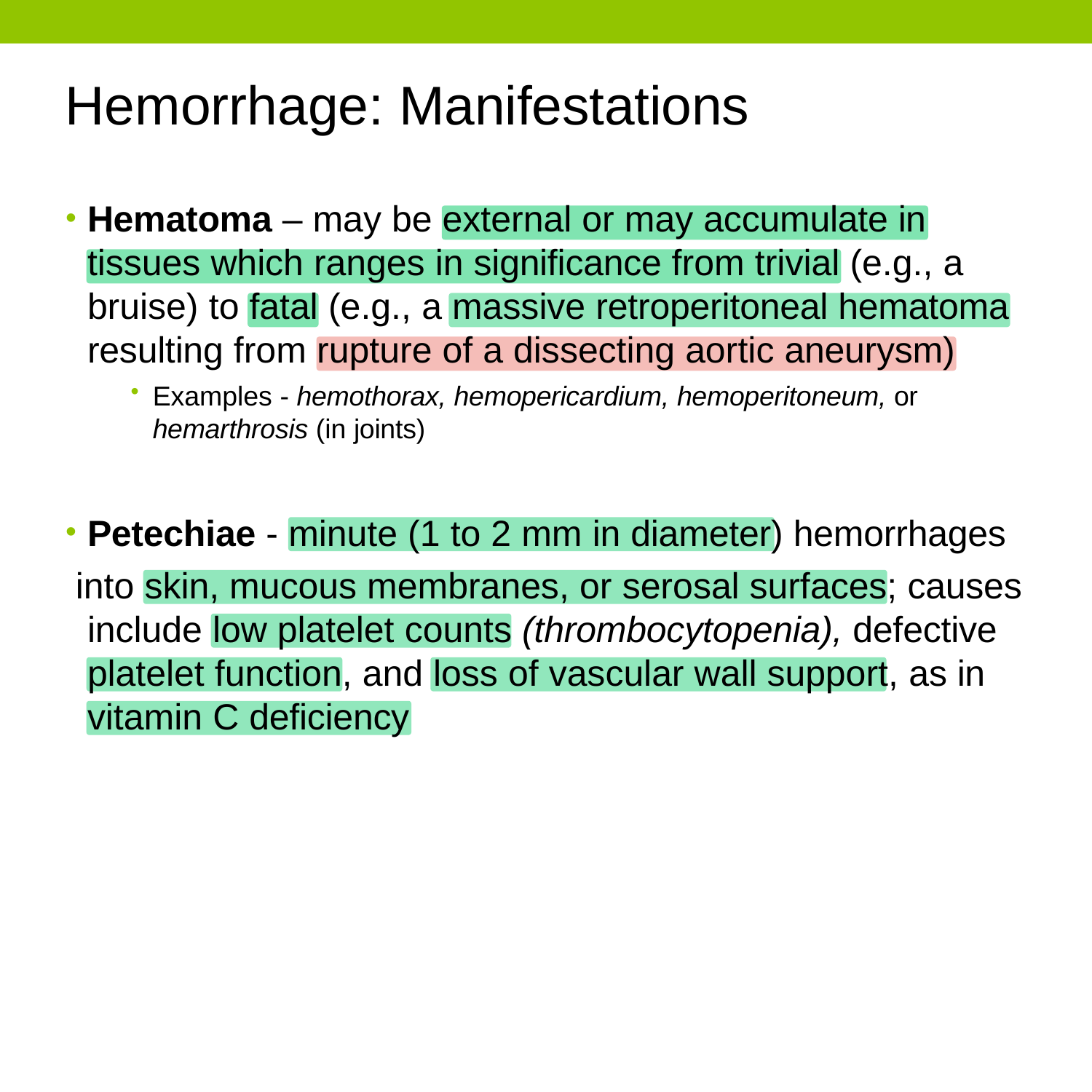

# Hemorrhage: Manifestations
Hematoma – may be external or may accumulate in tissues which ranges in significance from trivial (e.g., a bruise) to fatal (e.g., a massive retroperitoneal hematoma resulting from rupture of a dissecting aortic aneurysm)
Examples - hemothorax, hemopericardium, hemoperitoneum, or
hemarthrosis (in joints)

Petechiae - minute (1 to 2 mm in diameter) hemorrhages
into skin, mucous membranes, or serosal surfaces; causes include low platelet counts (thrombocytopenia), defective platelet function, and loss of vascular wall support, as in vitamin C deficiency